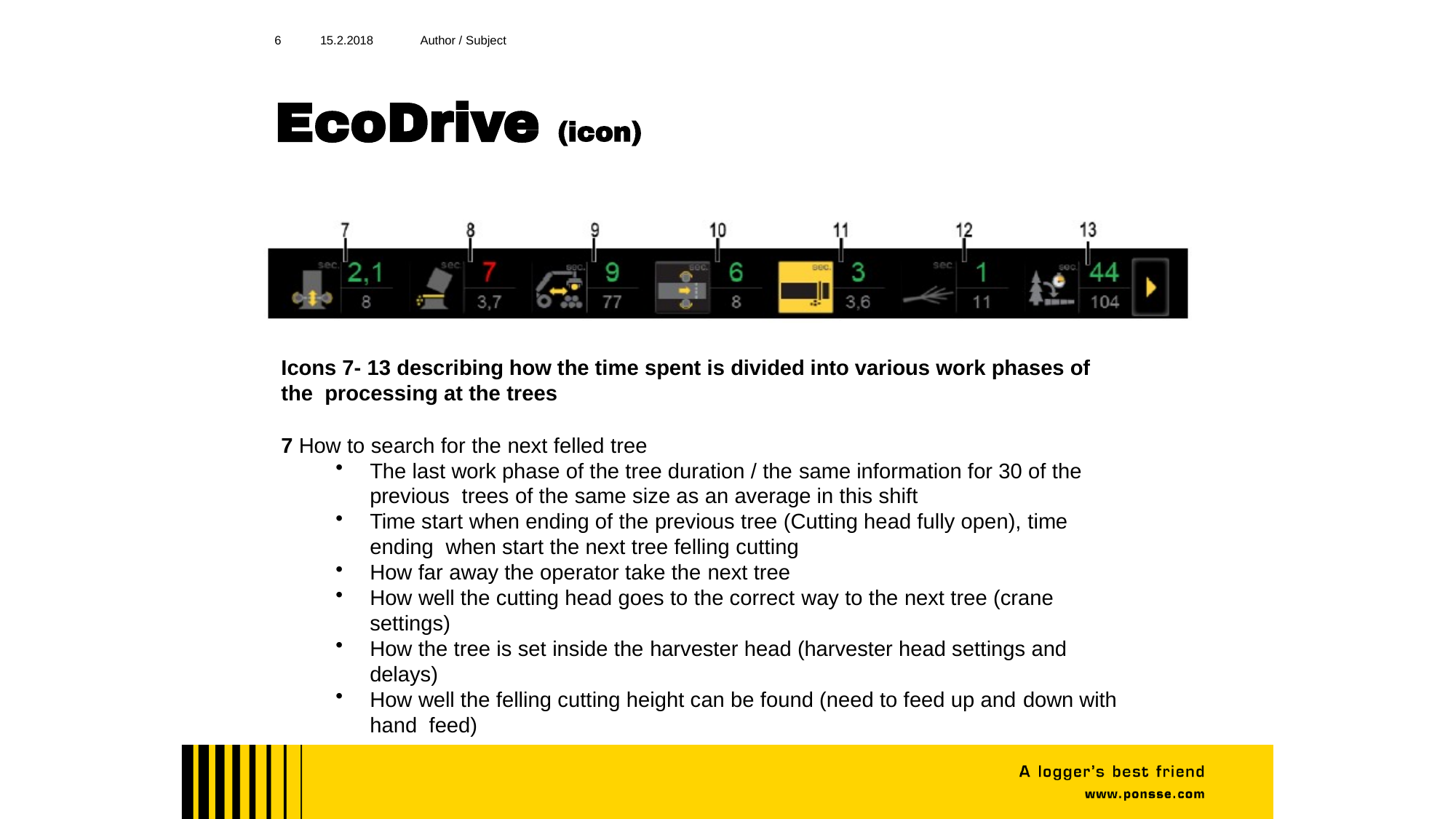

6
15.2.2018
Author / Subject
EcoDrive (icon)

Icons 7- 13 describing how the time spent is divided into various work phases of the  processing at the trees

7 How to search for the next felled tree
The last work phase of the tree duration / the same information for 30 of the previous  trees of the same size as an average in this shift
Time start when ending of the previous tree (Cutting head fully open), time ending  when start the next tree felling cutting
How far away the operator take the next tree
How well the cutting head goes to the correct way to the next tree (crane settings)
How the tree is set inside the harvester head (harvester head settings and delays)
How well the felling cutting height can be found (need to feed up and down with hand  feed)